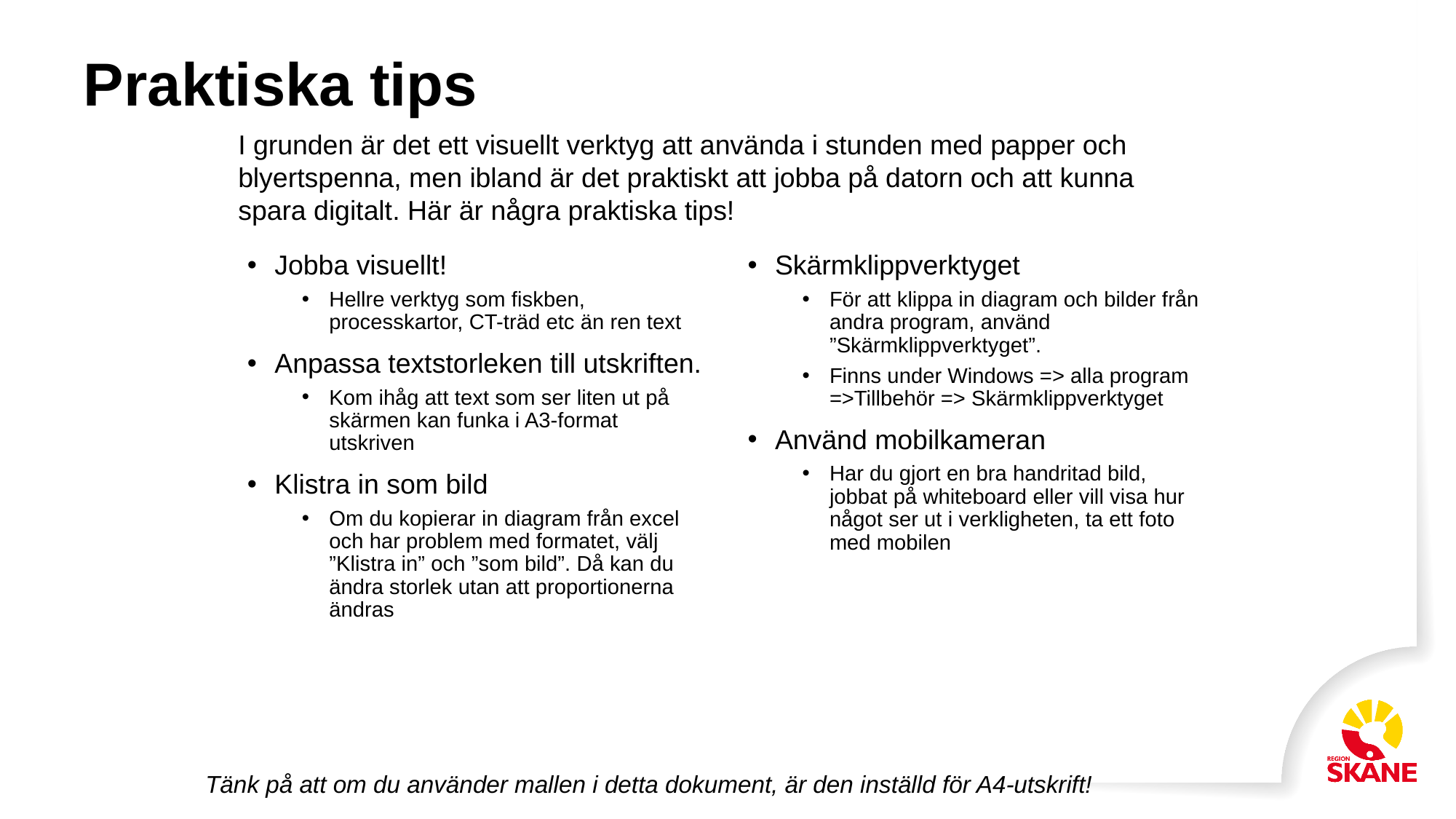

# Praktiska tips
I grunden är det ett visuellt verktyg att använda i stunden med papper och blyertspenna, men ibland är det praktiskt att jobba på datorn och att kunna spara digitalt. Här är några praktiska tips!
Jobba visuellt!
Hellre verktyg som fiskben, processkartor, CT-träd etc än ren text
Anpassa textstorleken till utskriften.
Kom ihåg att text som ser liten ut på skärmen kan funka i A3-format utskriven
Klistra in som bild
Om du kopierar in diagram från excel och har problem med formatet, välj ”Klistra in” och ”som bild”. Då kan du ändra storlek utan att proportionerna ändras
Skärmklippverktyget
För att klippa in diagram och bilder från andra program, använd ”Skärmklippverktyget”.
Finns under Windows => alla program =>Tillbehör => Skärmklippverktyget
Använd mobilkameran
Har du gjort en bra handritad bild, jobbat på whiteboard eller vill visa hur något ser ut i verkligheten, ta ett foto med mobilen

Tänk på att om du använder mallen i detta dokument, är den inställd för A4-utskrift!